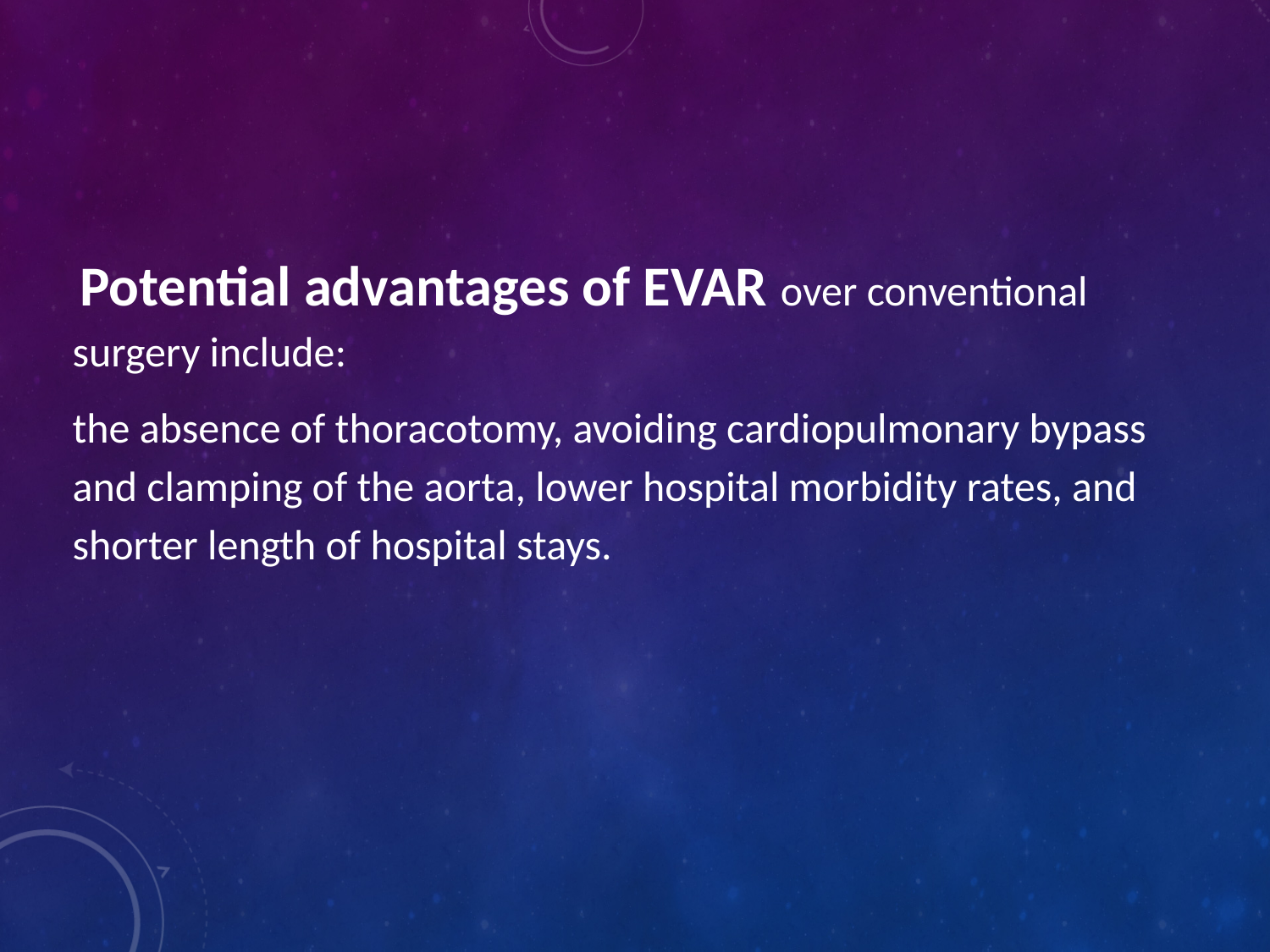

Potential advantages of EVAR over conventional surgery include:
the absence of thoracotomy, avoiding cardiopulmonary bypass and clamping of the aorta, lower hospital morbidity rates, and shorter length of hospital stays.